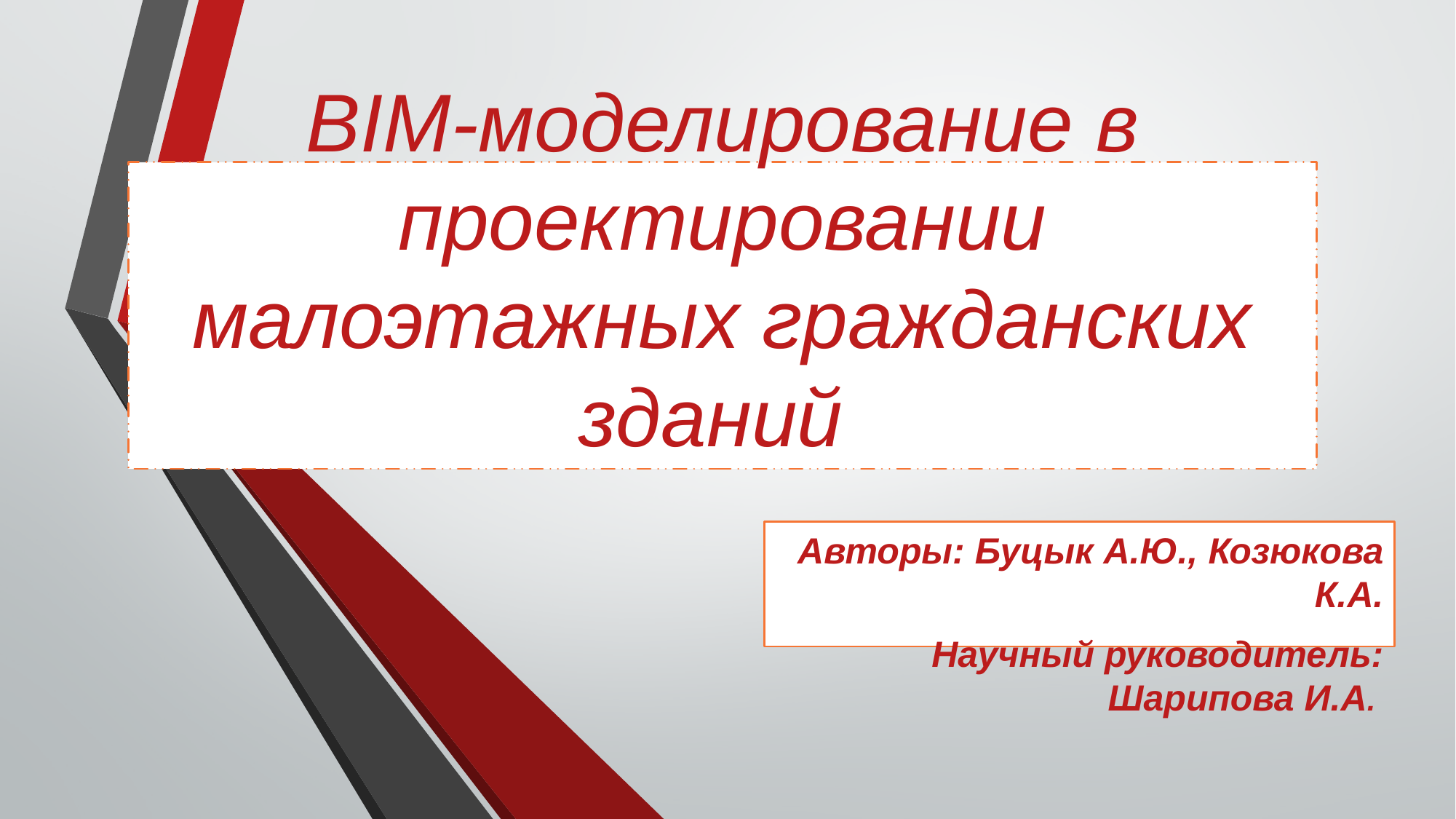

# BIM-моделирование в проектировании малоэтажных гражданских зданий
Авторы: Буцык А.Ю., Козюкова К.А.
      Научный руководитель: Шарипова И.А.